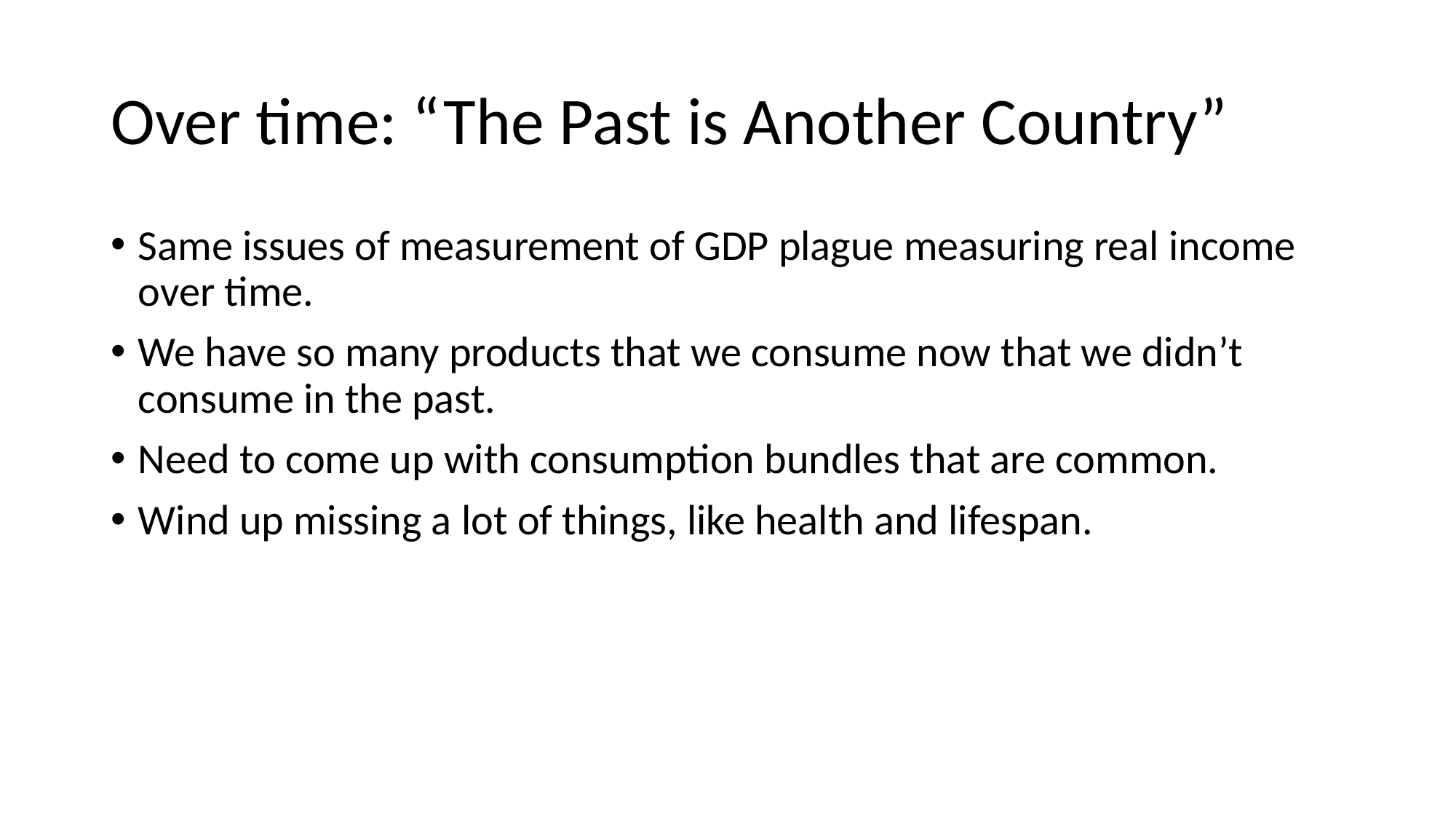

# Over time: “The Past is Another Country”
Same issues of measurement of GDP plague measuring real income over time.
We have so many products that we consume now that we didn’t consume in the past.
Need to come up with consumption bundles that are common.
Wind up missing a lot of things, like health and lifespan.